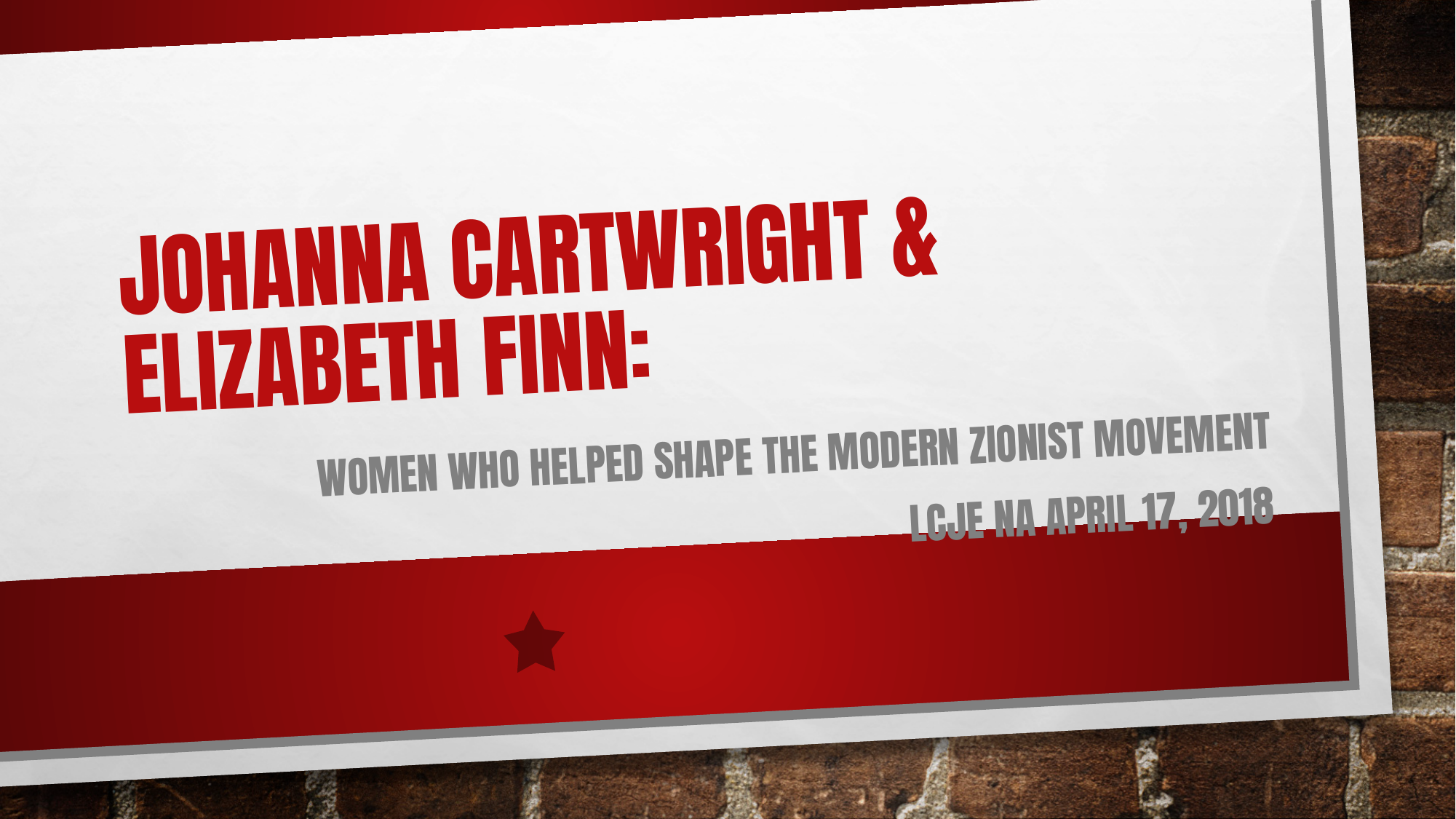

# Johanna Cartwright & Elizabeth Finn:
Women who helped shape the modern zionist movement
Lcje na April 17, 2018